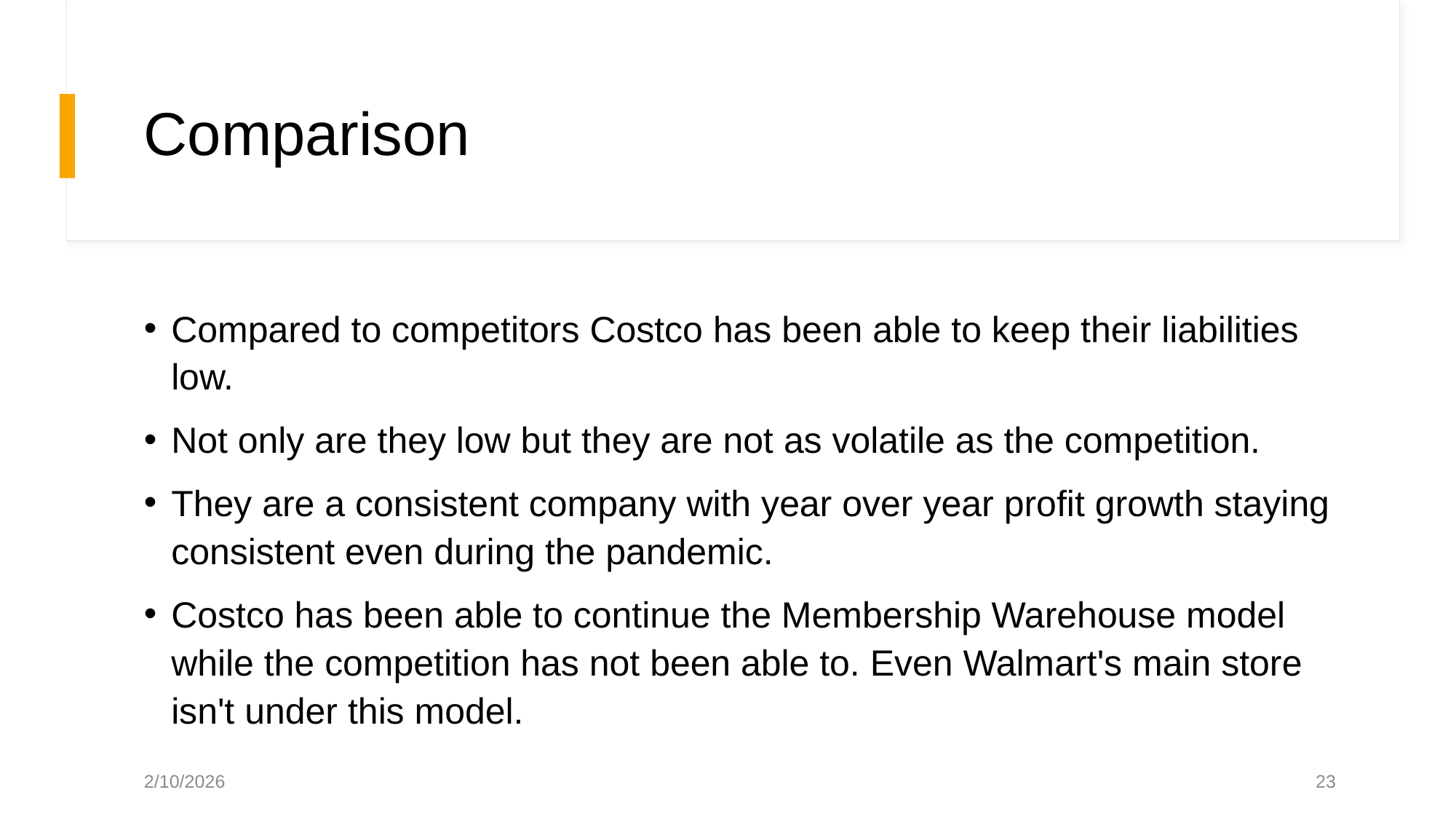

# Comparison
Compared to competitors Costco has been able to keep their liabilities low.
Not only are they low but they are not as volatile as the competition.
They are a consistent company with year over year profit growth staying consistent even during the pandemic.
Costco has been able to continue the Membership Warehouse model while the competition has not been able to. Even Walmart's main store isn't under this model.

2/10/2026

23